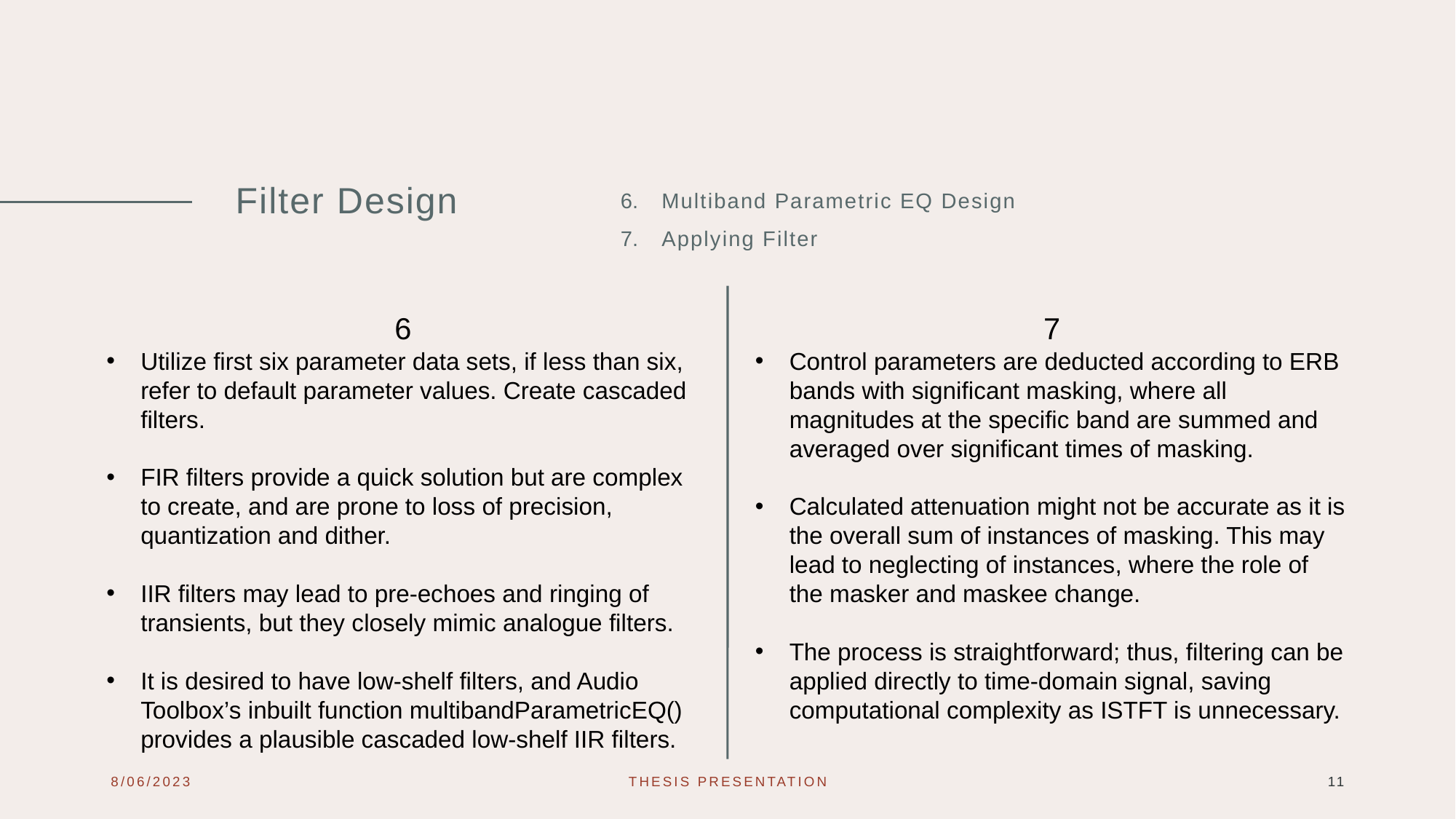

Multiband Parametric EQ Design
Applying Filter
# Filter Design
6
Utilize first six parameter data sets, if less than six, refer to default parameter values. Create cascaded filters.

FIR filters provide a quick solution but are complex to create, and are prone to loss of precision, quantization and dither.

IIR filters may lead to pre-echoes and ringing of transients, but they closely mimic analogue filters.

It is desired to have low-shelf filters, and Audio Toolbox’s inbuilt function multibandParametricEQ() provides a plausible cascaded low-shelf IIR filters.
7
Control parameters are deducted according to ERB bands with significant masking, where all magnitudes at the specific band are summed and averaged over significant times of masking.

Calculated attenuation might not be accurate as it is the overall sum of instances of masking. This may lead to neglecting of instances, where the role of the masker and maskee change.

The process is straightforward; thus, filtering can be applied directly to time-domain signal, saving computational complexity as ISTFT is unnecessary.
8/06/2023
THESIS Presentation
11